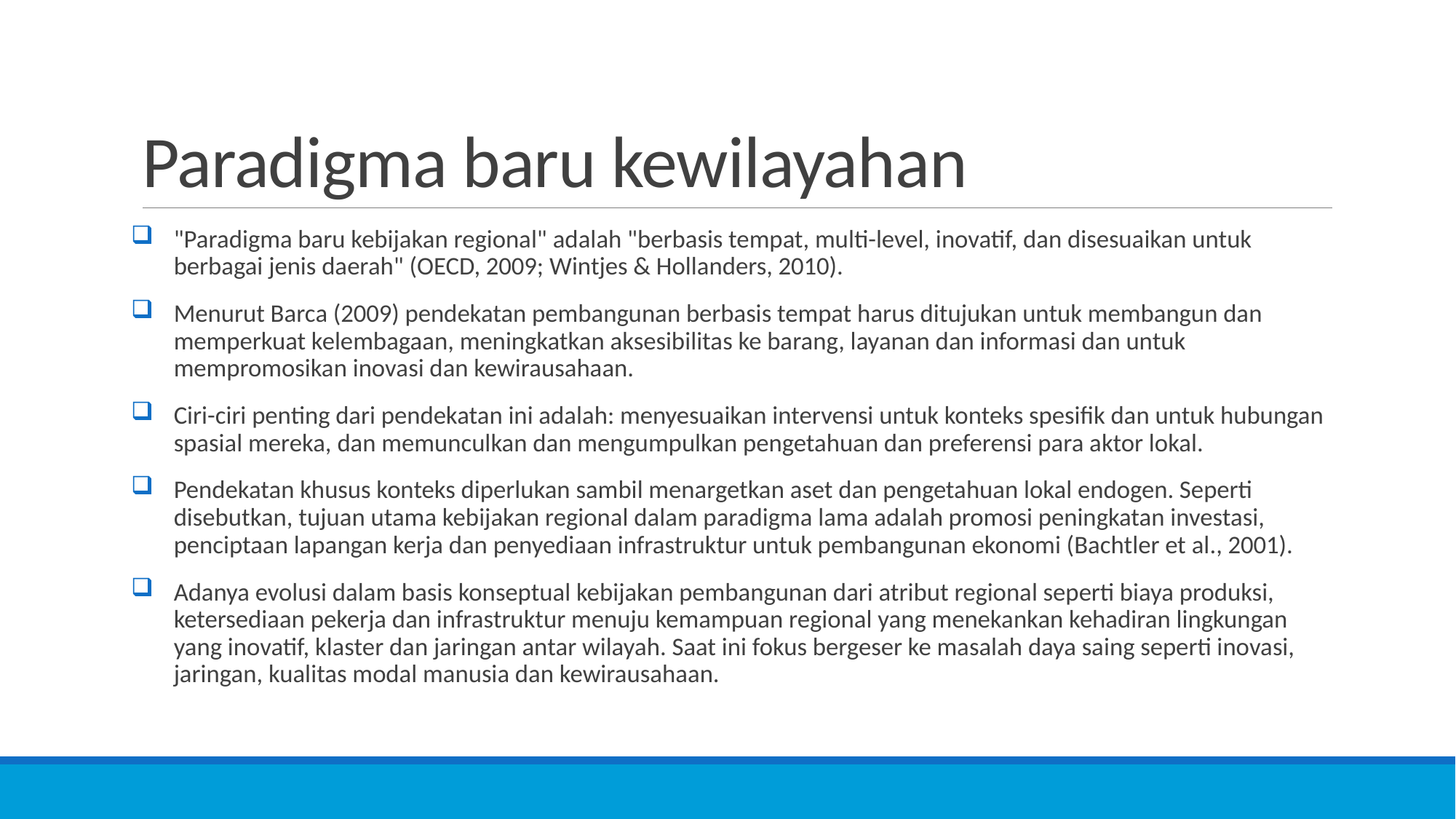

# Paradigma baru kewilayahan
"Paradigma baru kebijakan regional" adalah "berbasis tempat, multi-level, inovatif, dan disesuaikan untuk berbagai jenis daerah" (OECD, 2009; Wintjes & Hollanders, 2010).
Menurut Barca (2009) pendekatan pembangunan berbasis tempat harus ditujukan untuk membangun dan memperkuat kelembagaan, meningkatkan aksesibilitas ke barang, layanan dan informasi dan untuk mempromosikan inovasi dan kewirausahaan.
Ciri-ciri penting dari pendekatan ini adalah: menyesuaikan intervensi untuk konteks spesifik dan untuk hubungan spasial mereka, dan memunculkan dan mengumpulkan pengetahuan dan preferensi para aktor lokal.
Pendekatan khusus konteks diperlukan sambil menargetkan aset dan pengetahuan lokal endogen. Seperti disebutkan, tujuan utama kebijakan regional dalam paradigma lama adalah promosi peningkatan investasi, penciptaan lapangan kerja dan penyediaan infrastruktur untuk pembangunan ekonomi (Bachtler et al., 2001).
Adanya evolusi dalam basis konseptual kebijakan pembangunan dari atribut regional seperti biaya produksi, ketersediaan pekerja dan infrastruktur menuju kemampuan regional yang menekankan kehadiran lingkungan yang inovatif, klaster dan jaringan antar wilayah. Saat ini fokus bergeser ke masalah daya saing seperti inovasi, jaringan, kualitas modal manusia dan kewirausahaan.